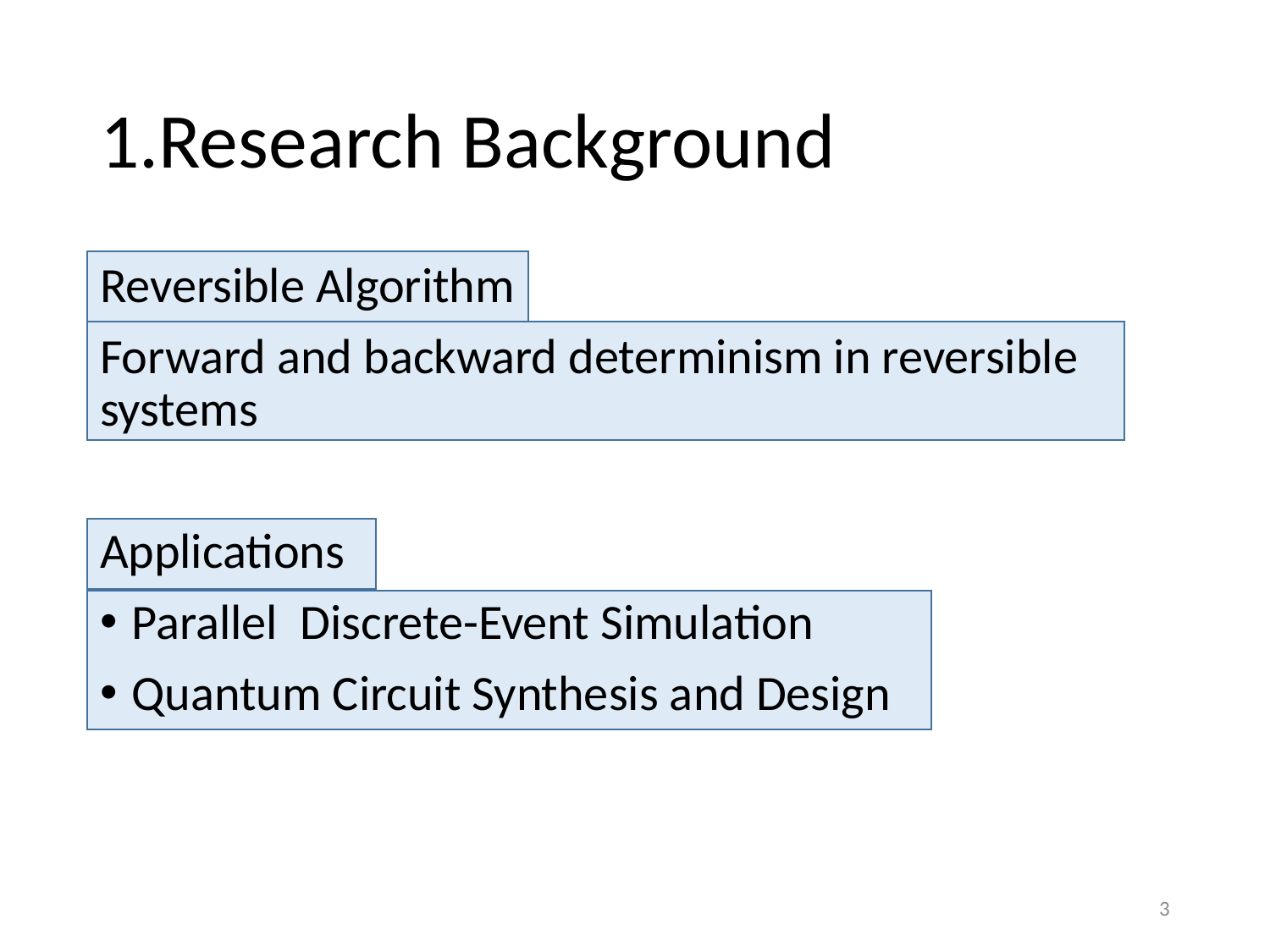

# 1.Research Background

Reversible Algorithm
Forward and backward determinism in reversible systems

Applications
Parallel  Discrete-Event Simulation
Quantum Circuit Synthesis and Design

3